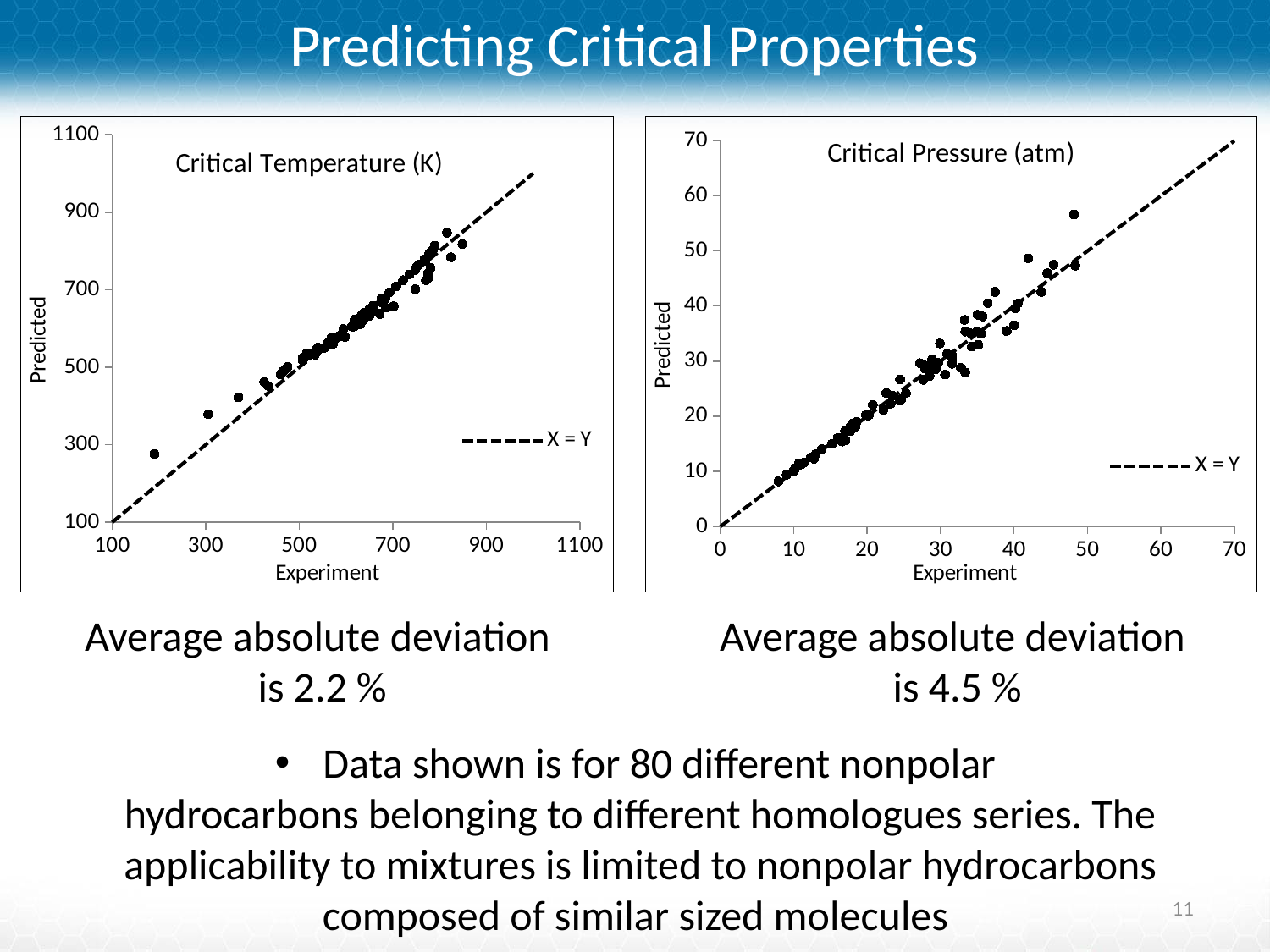

# Predicting Critical Properties

### Chart: Critical Temperature (K)

| Category |  |  |
|---|---|---|

### Chart: Critical Pressure (atm)

| Category |  |  |
|---|---|---|
Average absolute deviation
 is 2.2 %
Average absolute deviation
 is 4.5 %
Data shown is for 80 different nonpolar
hydrocarbons belonging to different homologues series. The applicability to mixtures is limited to nonpolar hydrocarbons composed of similar sized molecules
11